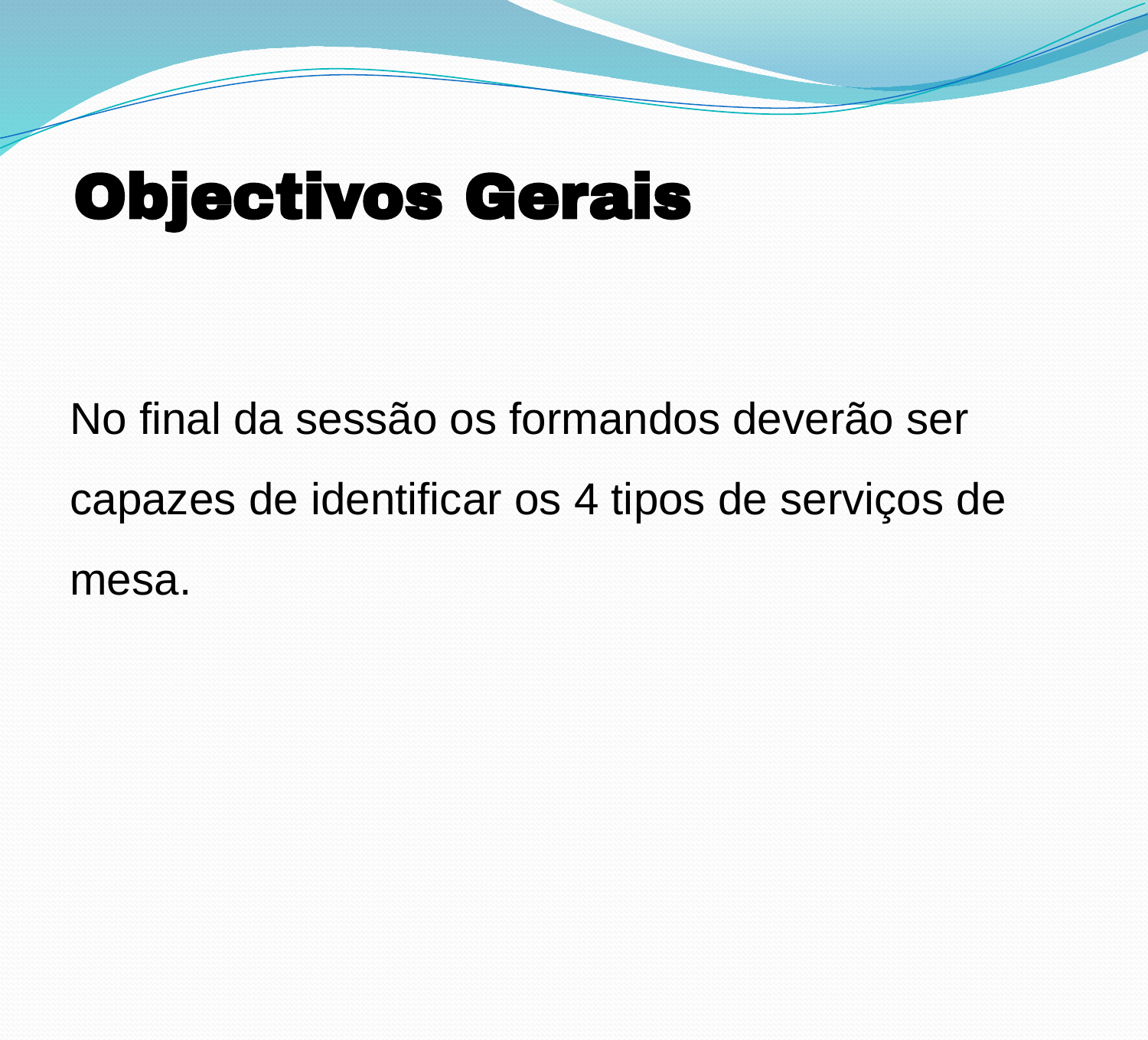

Objectivos Gerais
No final da sessão os formandos deverão ser capazes de identificar os 4 tipos de serviços de mesa.